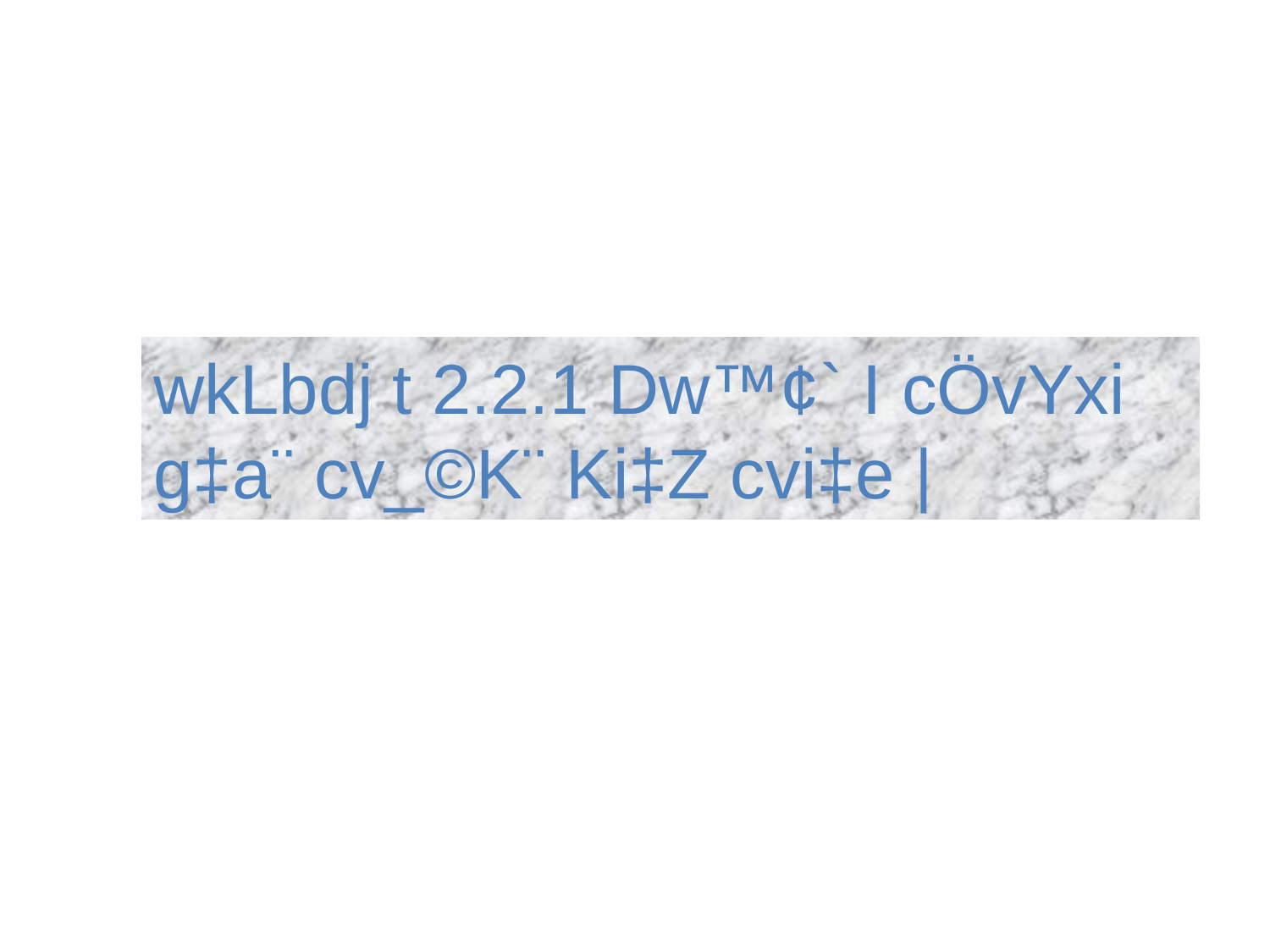

wkLbdj t 2.2.1 Dw™¢` I cÖvYxi g‡a¨ cv_©K¨ Ki‡Z cvi‡e |